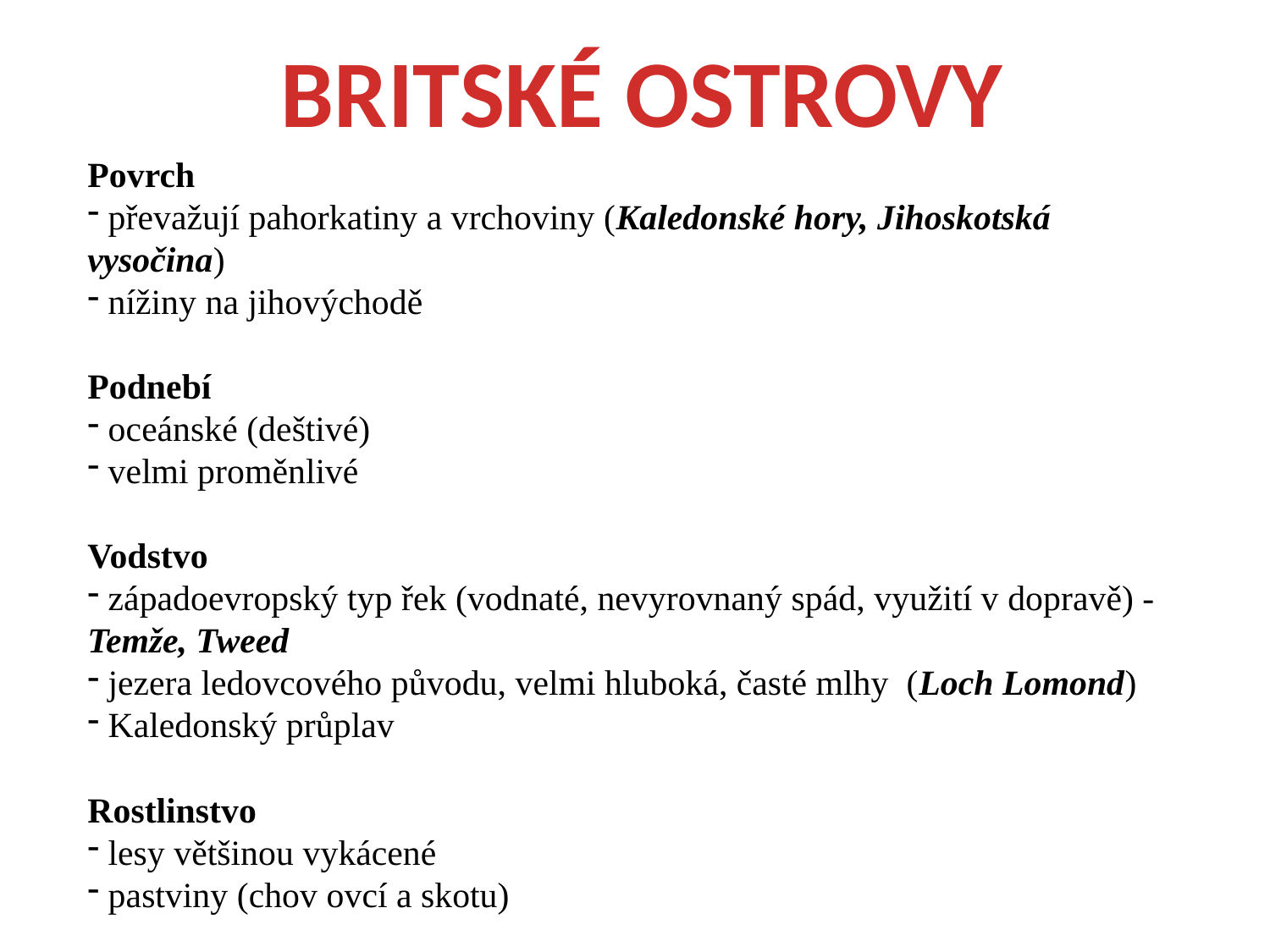

BRITSKÉ OSTROVY
Povrch
 převažují pahorkatiny a vrchoviny (Kaledonské hory, Jihoskotská vysočina)
 nížiny na jihovýchodě

Podnebí
 oceánské (deštivé)
 velmi proměnlivé

Vodstvo
 západoevropský typ řek (vodnaté, nevyrovnaný spád, využití v dopravě) -  Temže, Tweed
 jezera ledovcového původu, velmi hluboká, časté mlhy  (Loch Lomond)
 Kaledonský průplav

Rostlinstvo
 lesy většinou vykácené
 pastviny (chov ovcí a skotu)